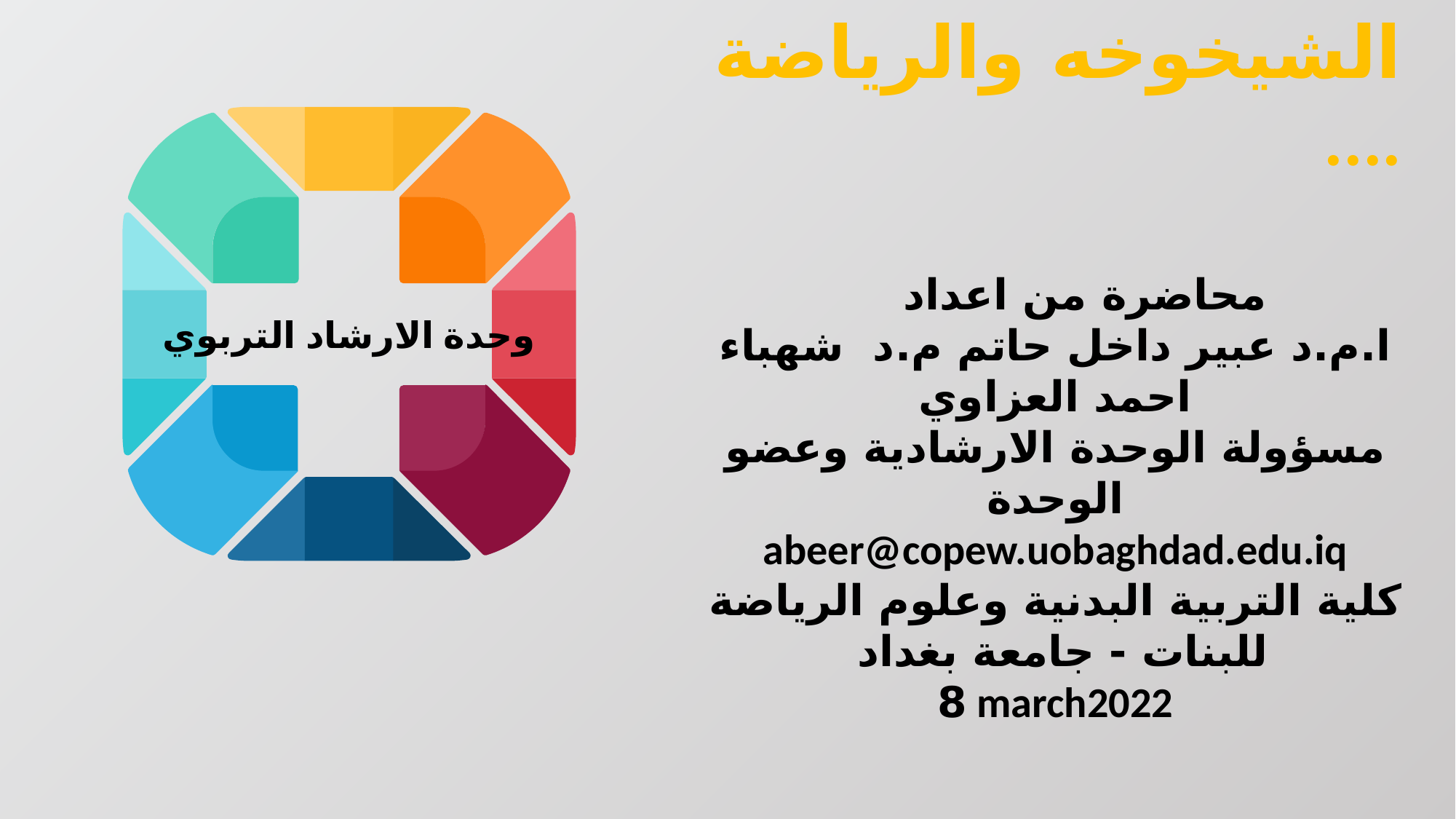

الشيخوخه والرياضة ....

       محاضرة من اعداد
ا.م.د عبير داخل حاتم م.د  شهباء احمد العزاوي
مسؤولة الوحدة الارشادية وعضو الوحدة
abeer@copew.uobaghdad.edu.iq
كلية التربية البدنية وعلوم الرياضة للبنات - جامعة بغداد
8 march2022

وحدة الارشاد التربوي